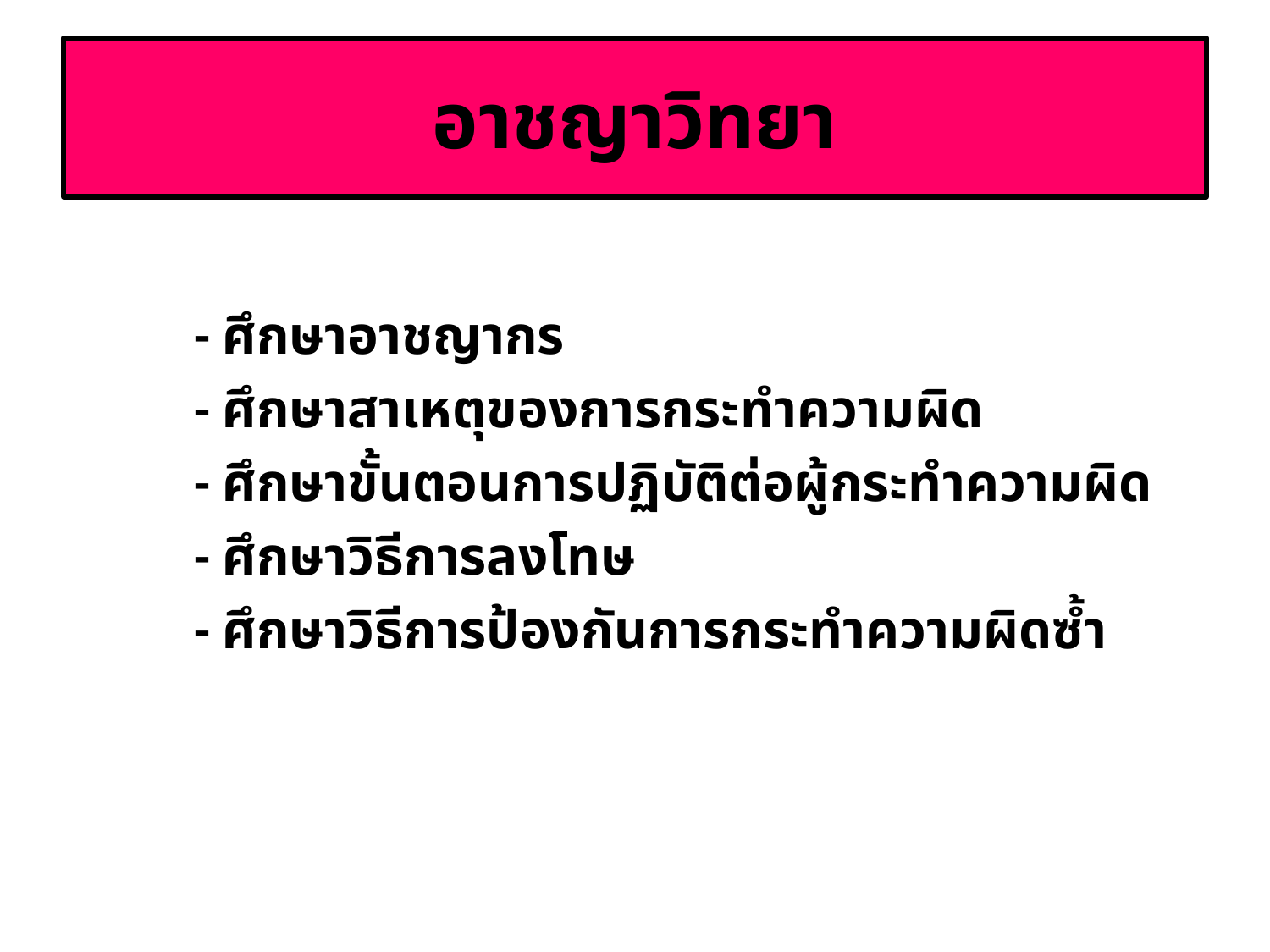

# อาชญาวิทยา

		- ศึกษาอาชญากร
		- ศึกษาสาเหตุของการกระทำความผิด
		- ศึกษาขั้นตอนการปฏิบัติต่อผู้กระทำความผิด
		- ศึกษาวิธีการลงโทษ
		- ศึกษาวิธีการป้องกันการกระทำความผิดซ้ำ